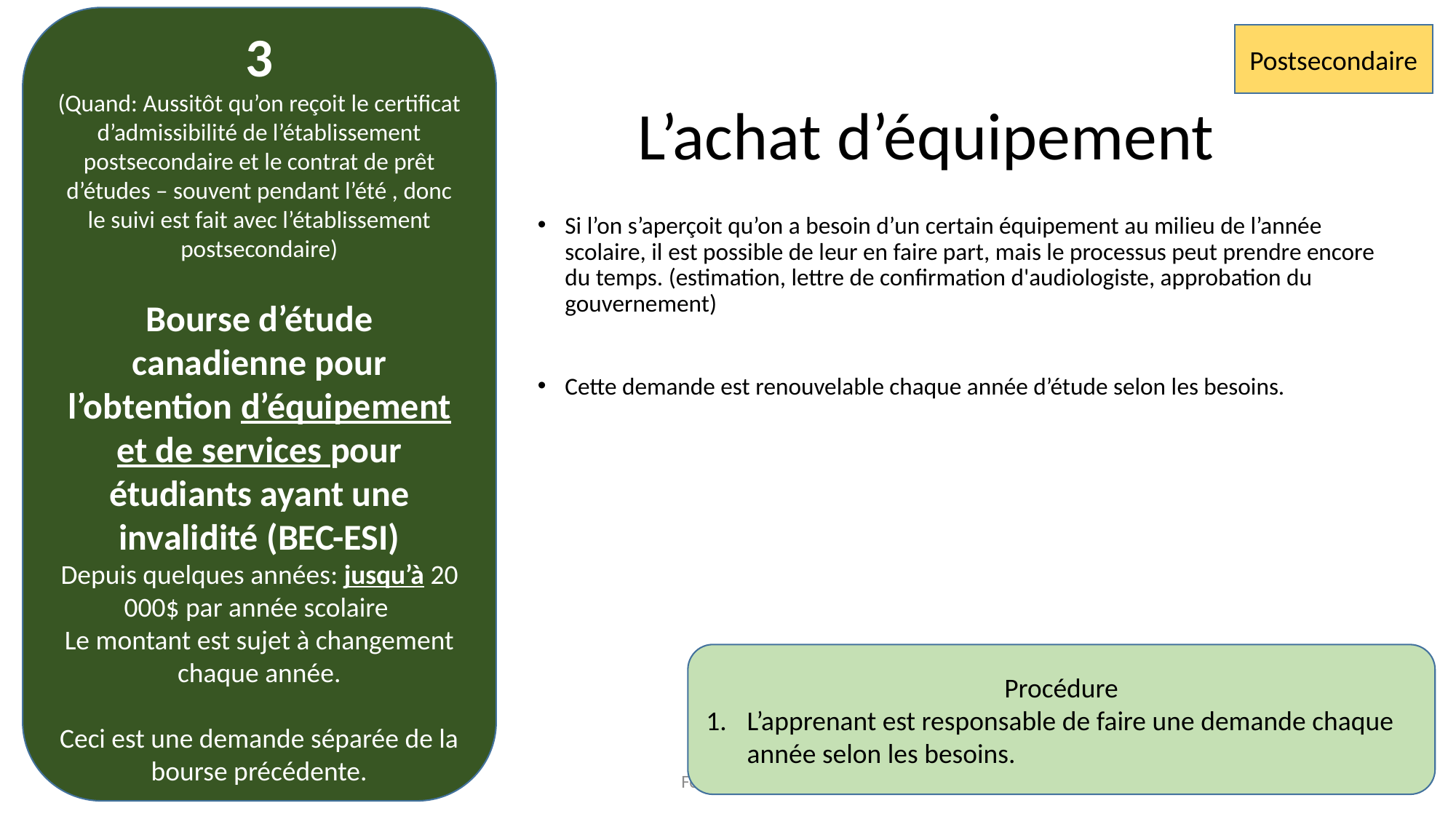

3
(Quand: Aussitôt qu’on reçoit le certificat d’admissibilité de l’établissement postsecondaire et le contrat de prêt d’études – souvent pendant l’été , donc le suivi est fait avec l’établissement postsecondaire)

Bourse d’étude canadienne pour l’obtention d’équipement et de services pour étudiants ayant une invalidité (BEC-ESI)
Depuis quelques années: jusqu’à 20 000$ par année scolaire
Le montant est sujet à changement chaque année.

Ceci est une demande séparée de la bourse précédente.
Postsecondaire
# L’achat d’équipement
Si l’on s’aperçoit qu’on a besoin d’un certain équipement au milieu de l’année scolaire, il est possible de leur en faire part, mais le processus peut prendre encore du temps. (estimation, lettre de confirmation d'audiologiste, approbation du gouvernement)

Cette demande est renouvelable chaque année d’étude selon les besoins.

Procédure
L’apprenant est responsable de faire une demande chaque année selon les besoins.
Février 2025